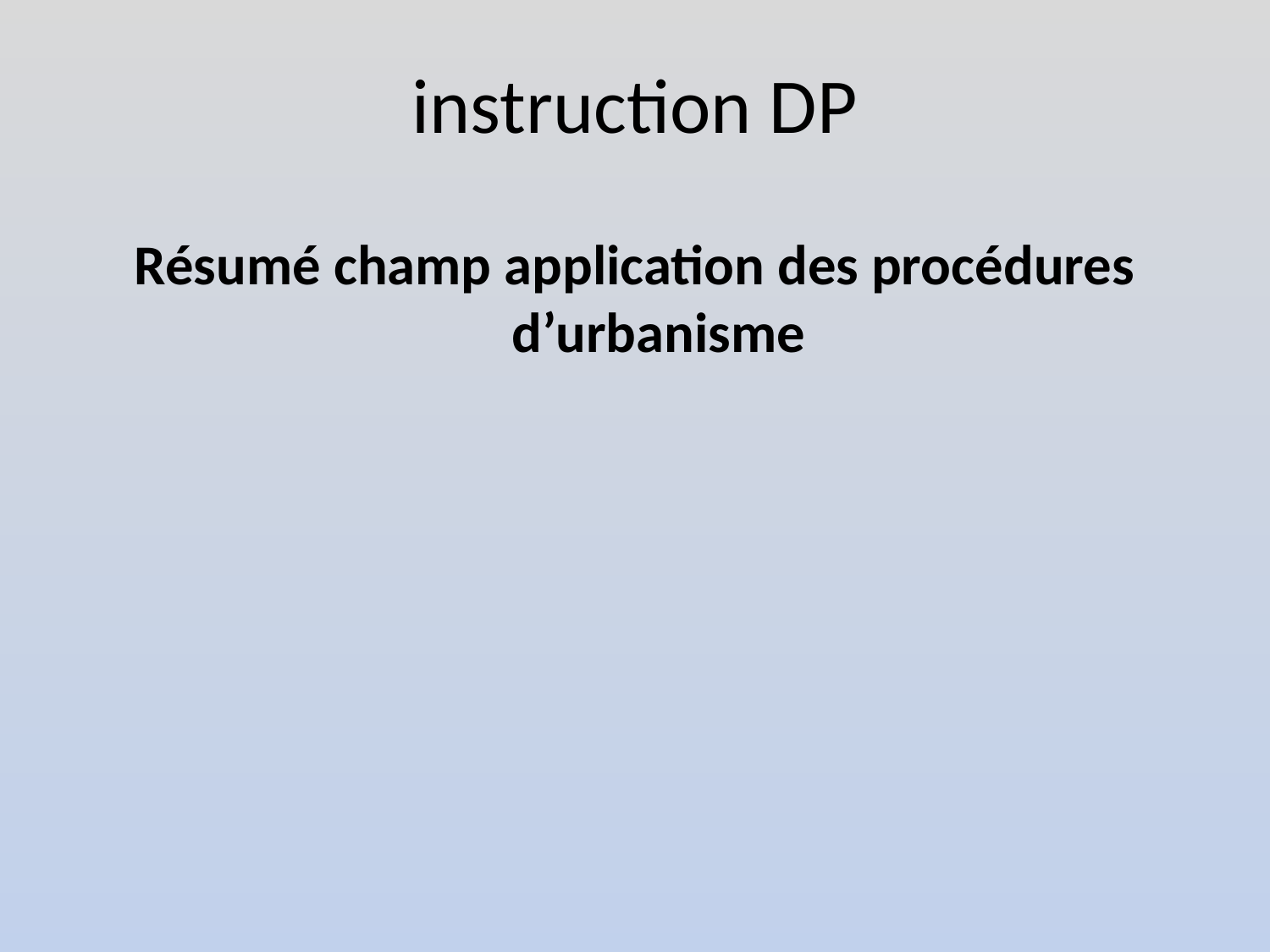

# instruction DP
Résumé champ application des procédures d’urbanisme